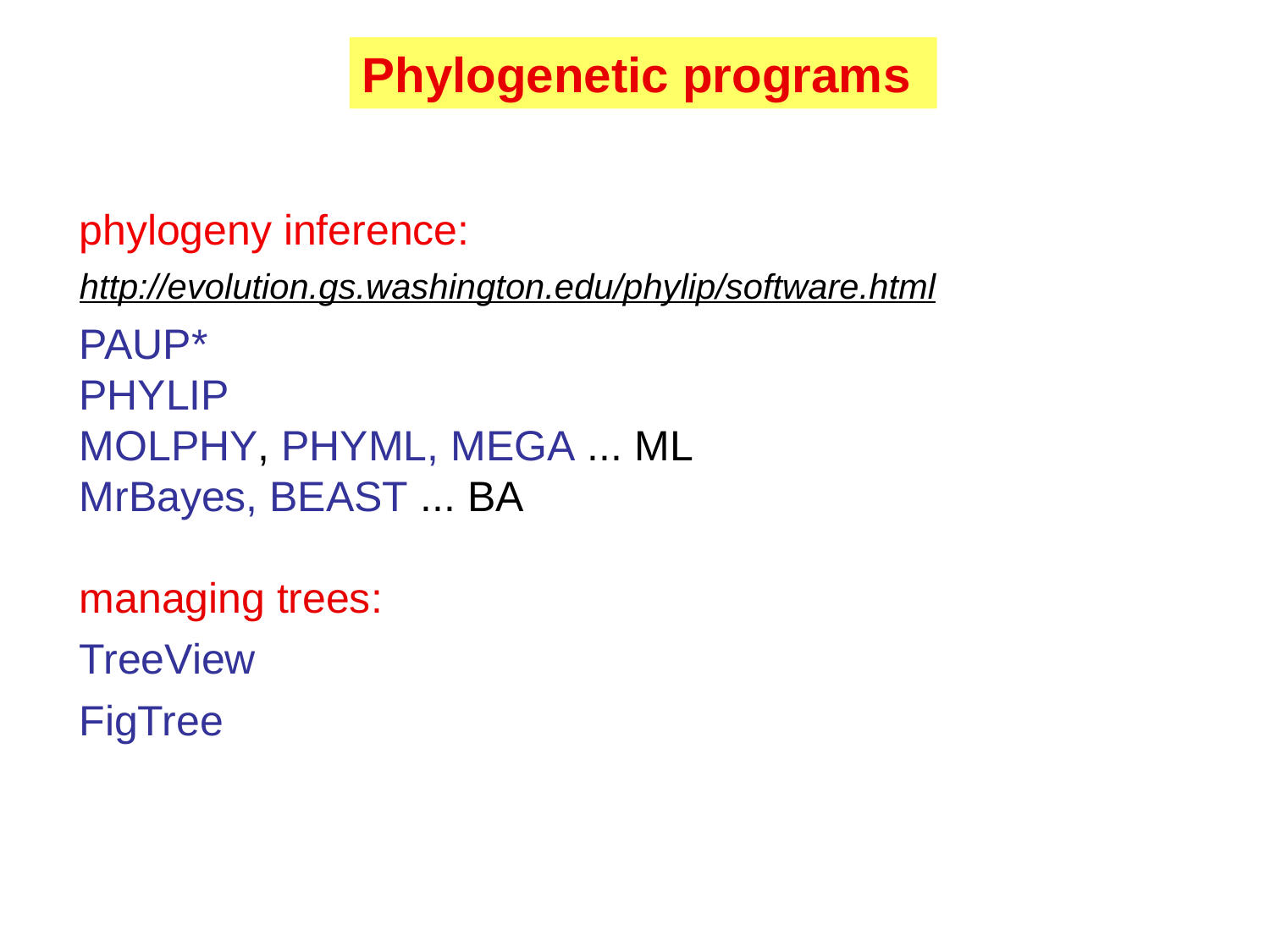

Phylogenetic programs
phylogeny inference:
http://evolution.gs.washington.edu/phylip/software.html
PAUP*
PHYLIP
MOLPHY, PHYML, MEGA ... ML
MrBayes, BEAST ... BA
managing trees:
TreeView
FigTree